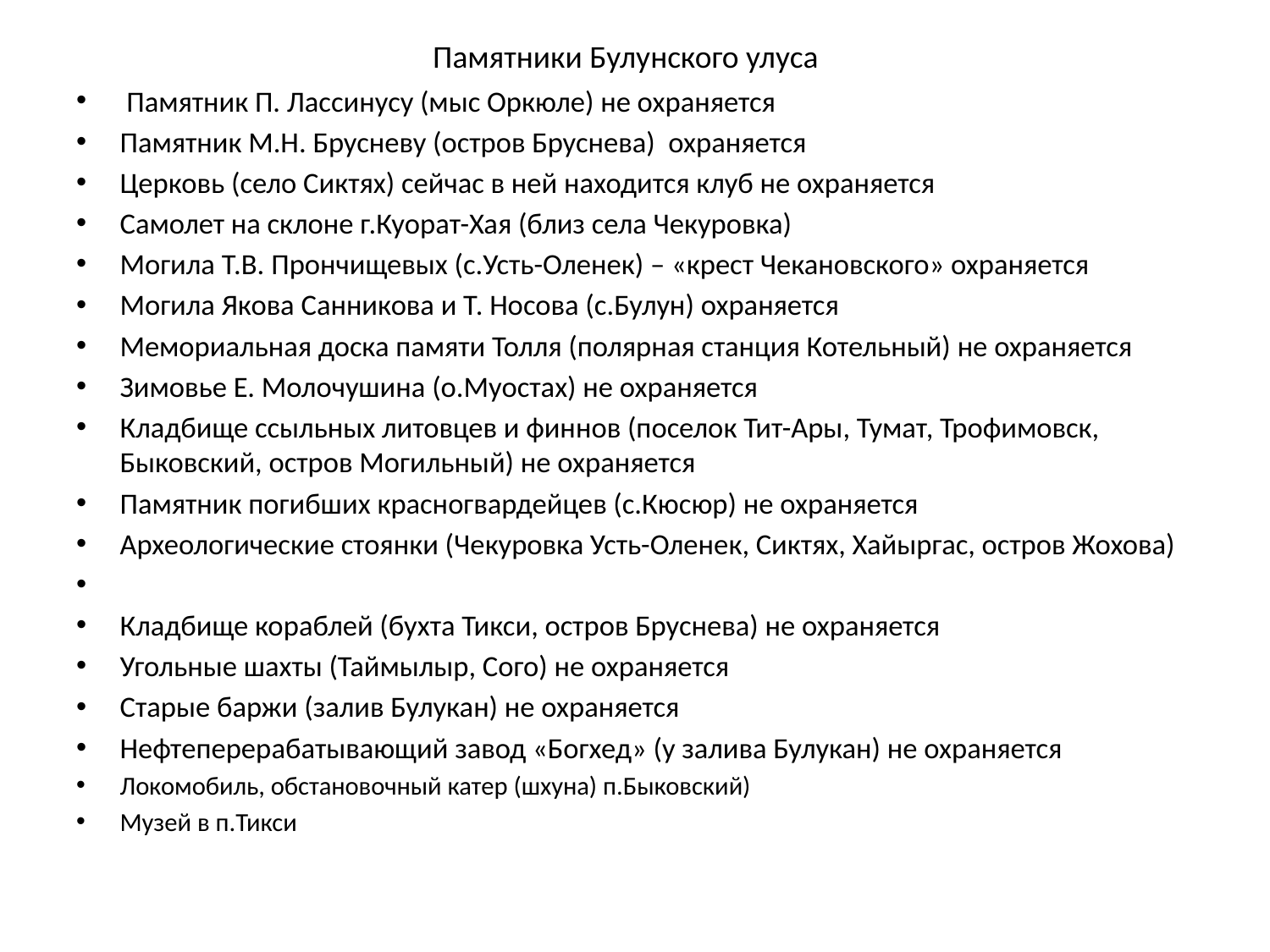

# Памятники Булунского улуса
 Памятник П. Лассинусу (мыс Оркюле) не охраняется
Памятник М.Н. Брусневу (остров Бруснева)  охраняется
Церковь (село Сиктях) сейчас в ней находится клуб не охраняется
Самолет на склоне г.Куорат-Хая (близ села Чекуровка)
Могила Т.В. Прончищевых (с.Усть-Оленек) – «крест Чекановского» охраняется
Могила Якова Санникова и Т. Носова (с.Булун) охраняется
Мемориальная доска памяти Толля (полярная станция Котельный) не охраняется
Зимовье Е. Молочушина (о.Муостах) не охраняется
Кладбище ссыльных литовцев и финнов (поселок Тит-Ары, Тумат, Трофимовск, Быковский, остров Могильный) не охраняется
Памятник погибших красногвардейцев (с.Кюсюр) не охраняется
Археологические стоянки (Чекуровка Усть-Оленек, Сиктях, Хайыргас, остров Жохова)

Кладбище кораблей (бухта Тикси, остров Бруснева) не охраняется
Угольные шахты (Таймылыр, Сого) не охраняется
Старые баржи (залив Булукан) не охраняется
Нефтеперерабатывающий завод «Богхед» (у залива Булукан) не охраняется
Локомобиль, обстановочный катер (шхуна) п.Быковский)
Музей в п.Тикси